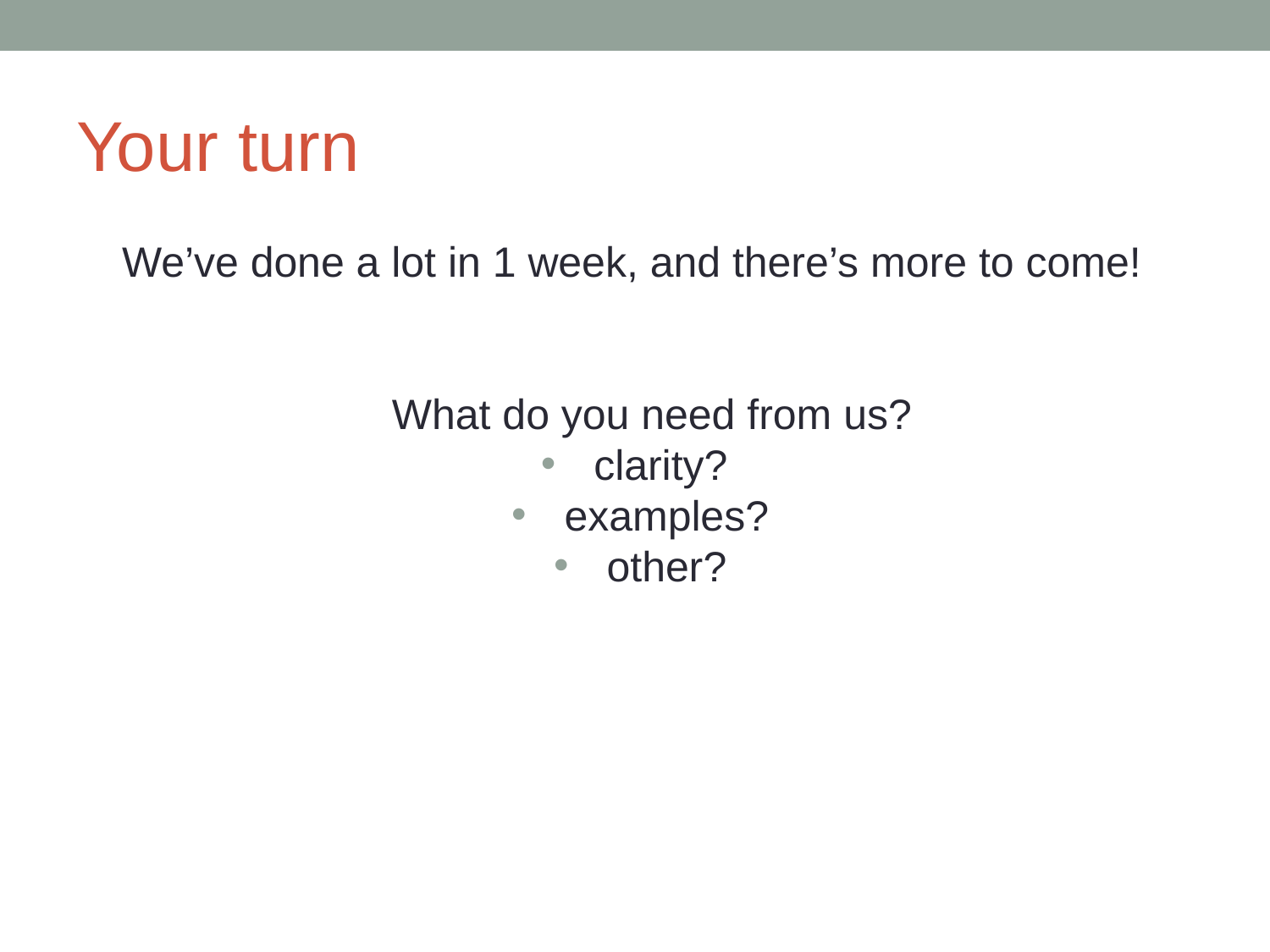

# Your turn

We’ve done a lot in 1 week, and there’s more to come!

What do you need from us?
clarity?
examples?
other?